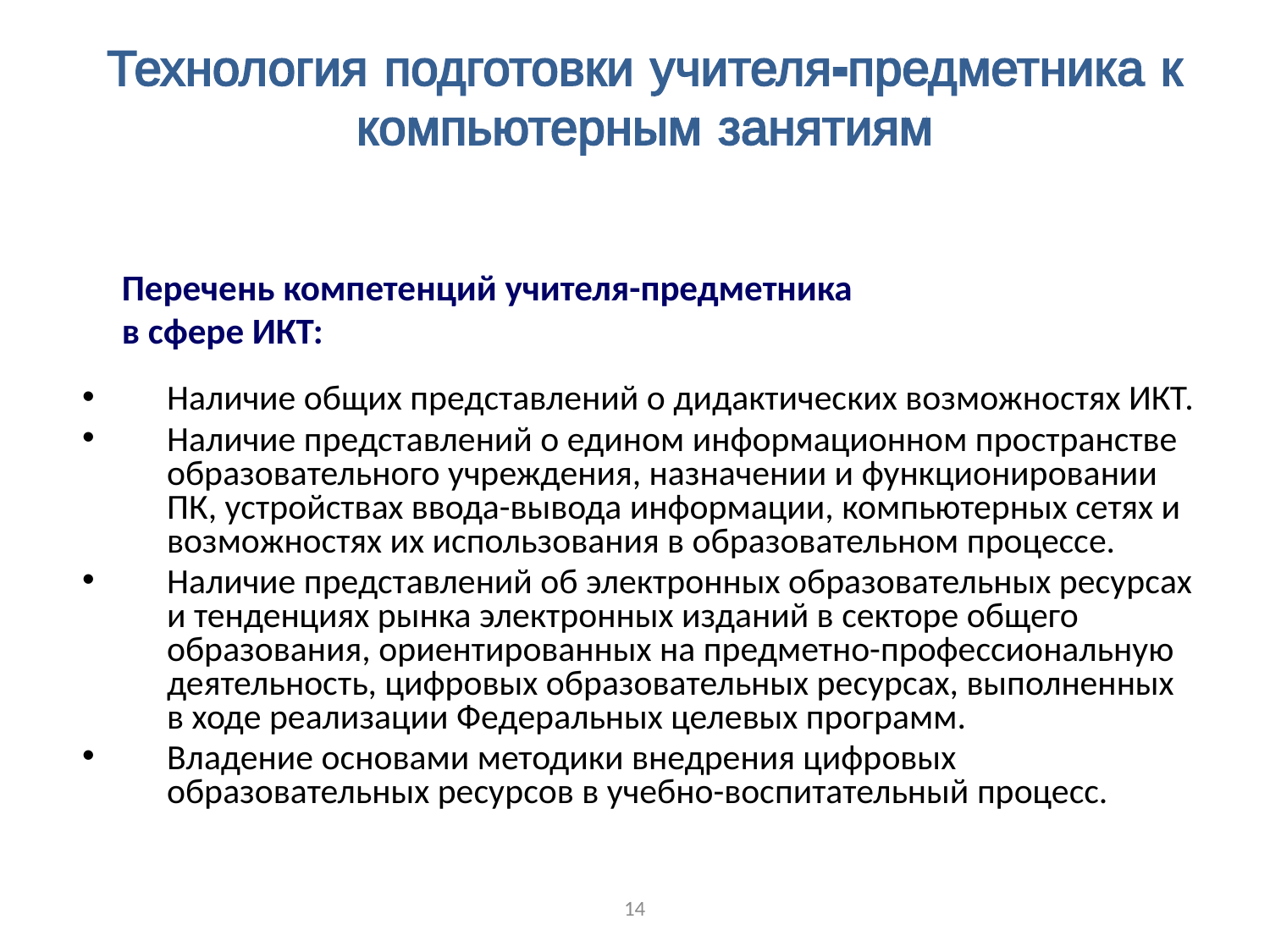

Технология подготовки учителя-предметника к компьютерным занятиям
# Перечень компетенций учителя-предметника в сфере ИКТ:
Наличие общих представлений о дидактических возможностях ИКТ.
Наличие представлений о едином информационном пространстве образовательного учреждения, назначении и функционировании ПК, устройствах ввода-вывода информации, компьютерных сетях и возможностях их использования в образовательном процессе.
Наличие представлений об электронных образовательных ресурсах и тенденциях рынка электронных изданий в секторе общего образования, ориентированных на предметно-профессиональную деятельность, цифровых образовательных ресурсах, выполненных в ходе реализации Федеральных целевых программ.
Владение основами методики внедрения цифровых образовательных ресурсов в учебно-воспитательный процесс.
14